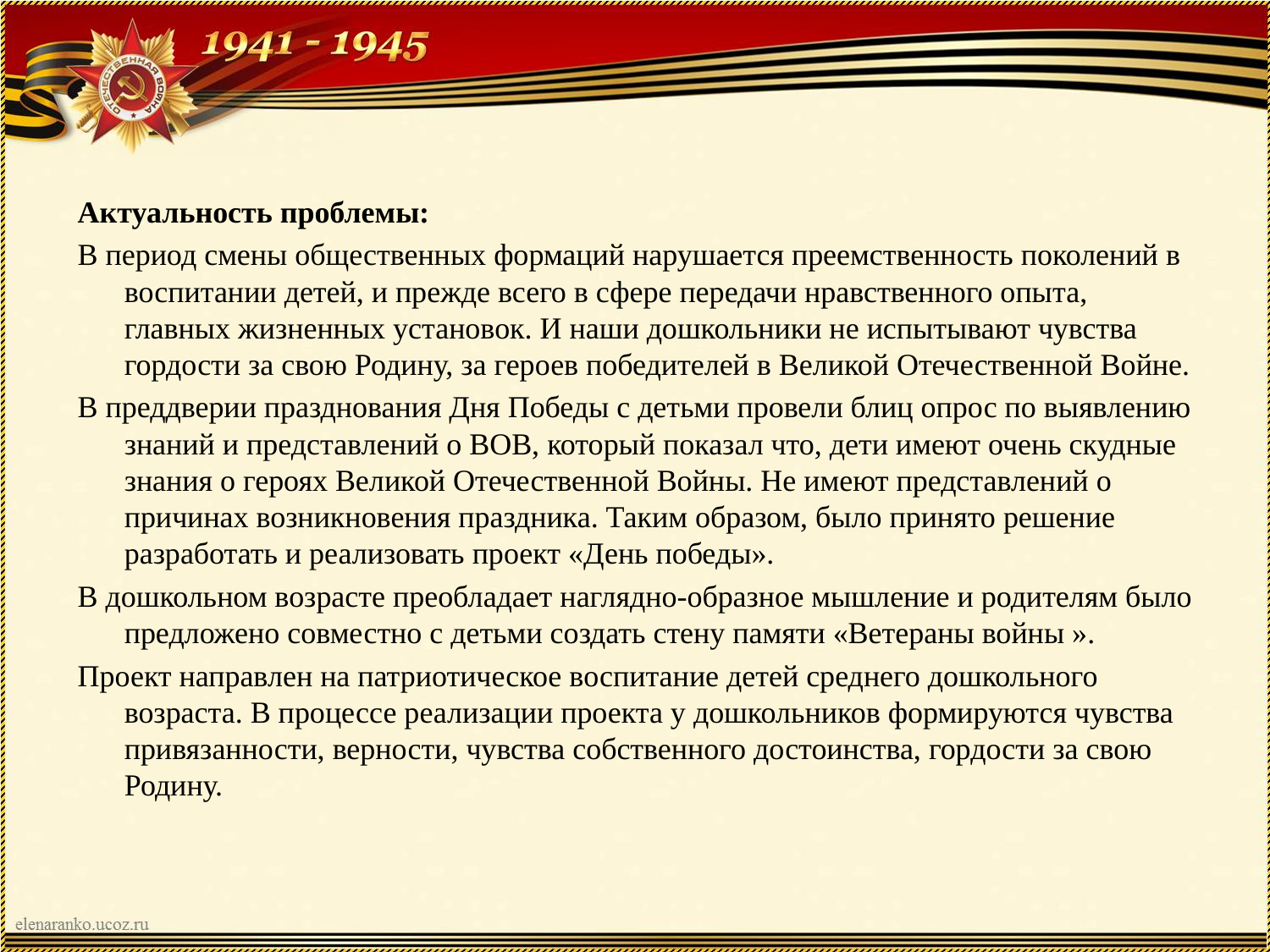

Актуальность проблемы:
В период смены общественных формаций нарушается преемственность поколений в воспитании детей, и прежде всего в сфере передачи нравственного опыта, главных жизненных установок. И наши дошкольники не испытывают чувства гордости за свою Родину, за героев победителей в Великой Отечественной Войне.
В преддверии празднования Дня Победы с детьми провели блиц опрос по выявлению знаний и представлений о ВОВ, который показал что, дети имеют очень скудные знания о героях Великой Отечественной Войны. Не имеют представлений о причинах возникновения праздника. Таким образом, было принято решение разработать и реализовать проект «День победы».
В дошкольном возрасте преобладает наглядно-образное мышление и родителям было предложено совместно с детьми создать стену памяти «Ветераны войны ».
Проект направлен на патриотическое воспитание детей среднего дошкольного возраста. В процессе реализации проекта у дошкольников формируются чувства привязанности, верности, чувства собственного достоинства, гордости за свою Родину.